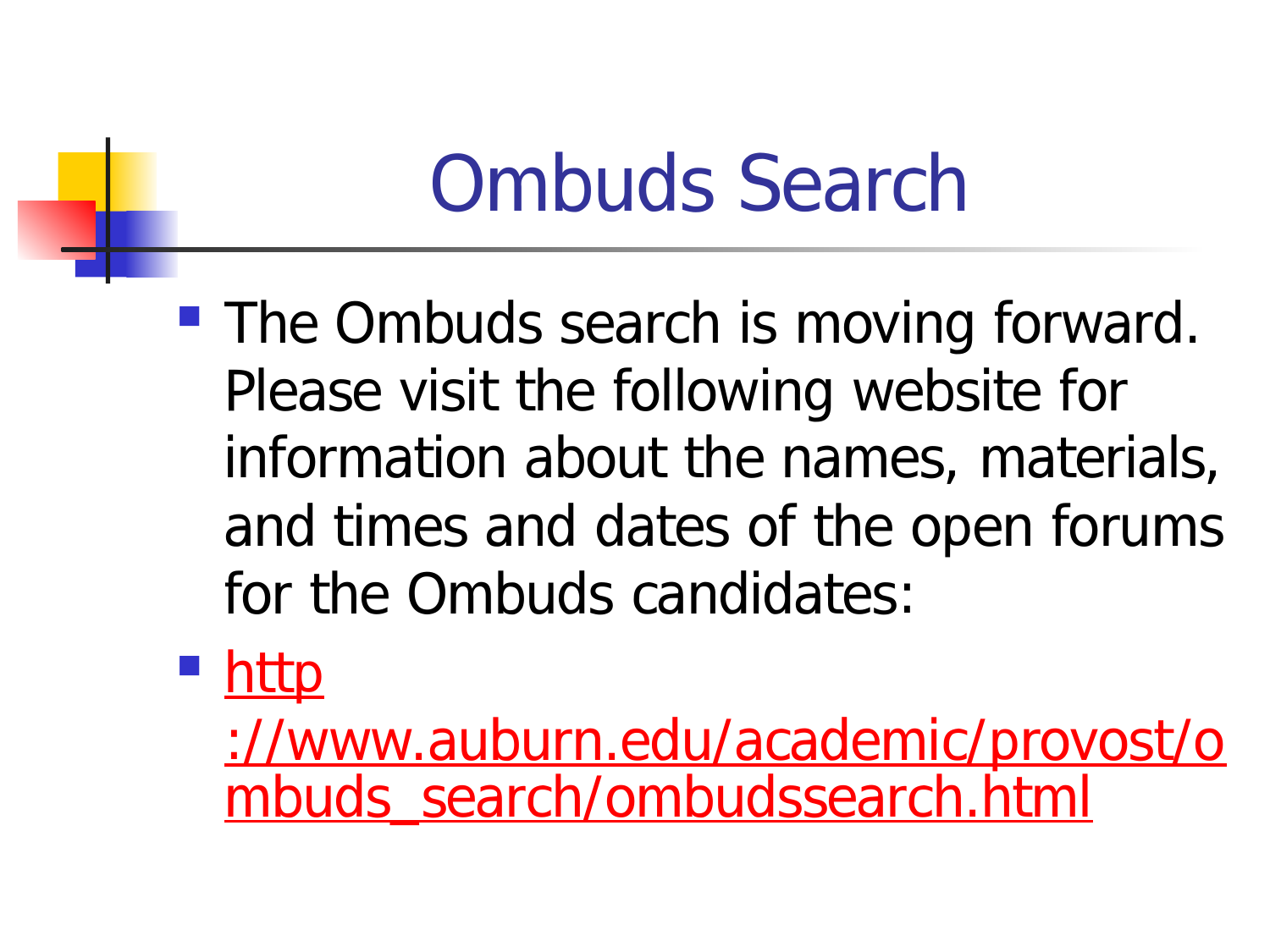

# Ombuds Search
The Ombuds search is moving forward.  Please visit the following website for information about the names, materials, and times and dates of the open forums for the Ombuds candidates:
http://www.auburn.edu/academic/provost/ombuds_search/ombudssearch.html